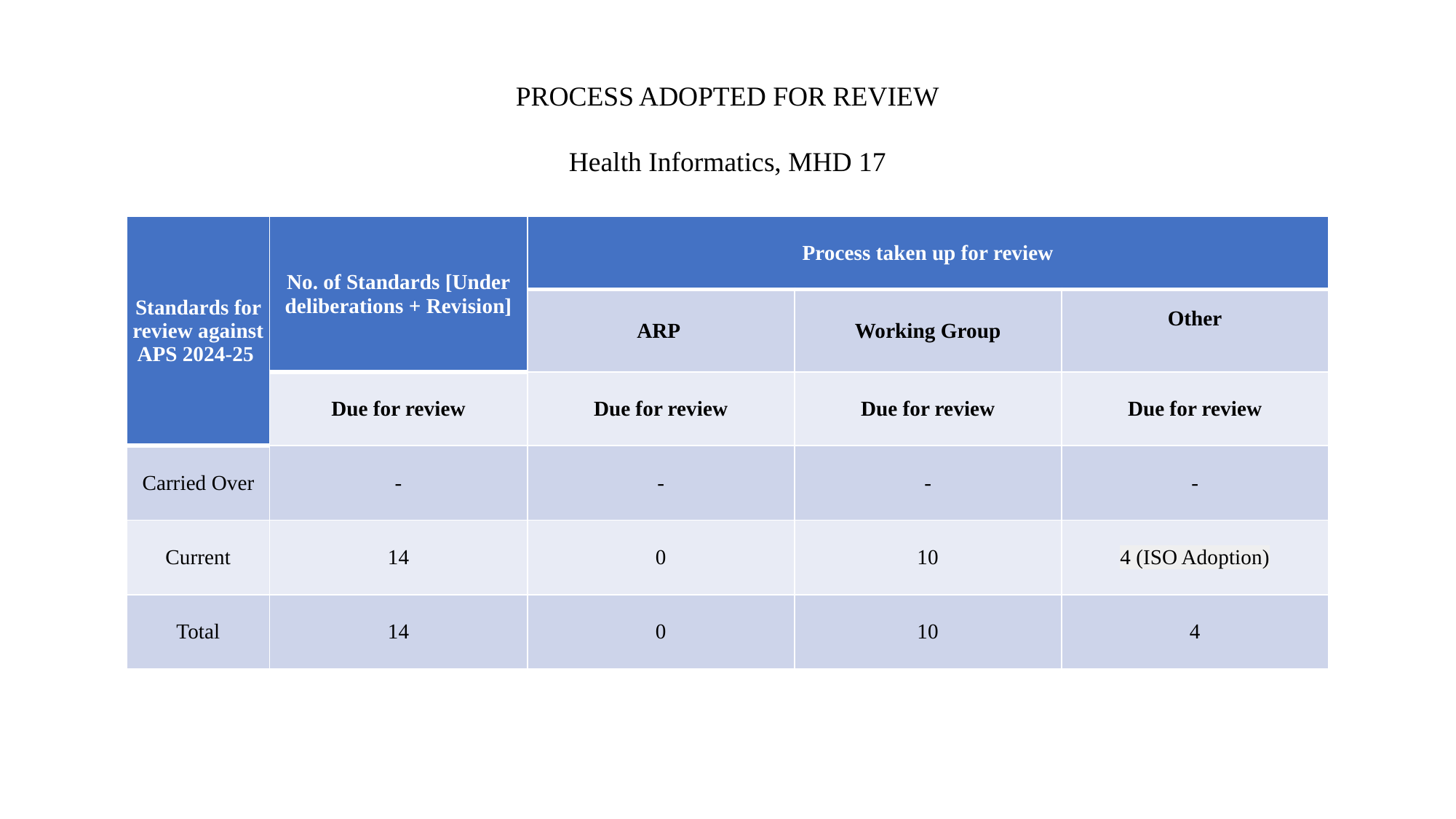

PROCESS ADOPTED FOR REVIEW

Health Informatics, MHD 17
| Standards for review against APS 2024-25 | No. of Standards [Under deliberations + Revision] | Process taken up for review |  |  |
| --- | --- | --- | --- | --- |
|  |  | ARP | Working Group | Other |
|  | Due for review | Due for review | Due for review | Due for review |
| Carried Over | - | - | - | - |
| Current | 14 | 0 | 10 | 4 (ISO Adoption) |
| Total | 14 | 0 | 10 | 4 |